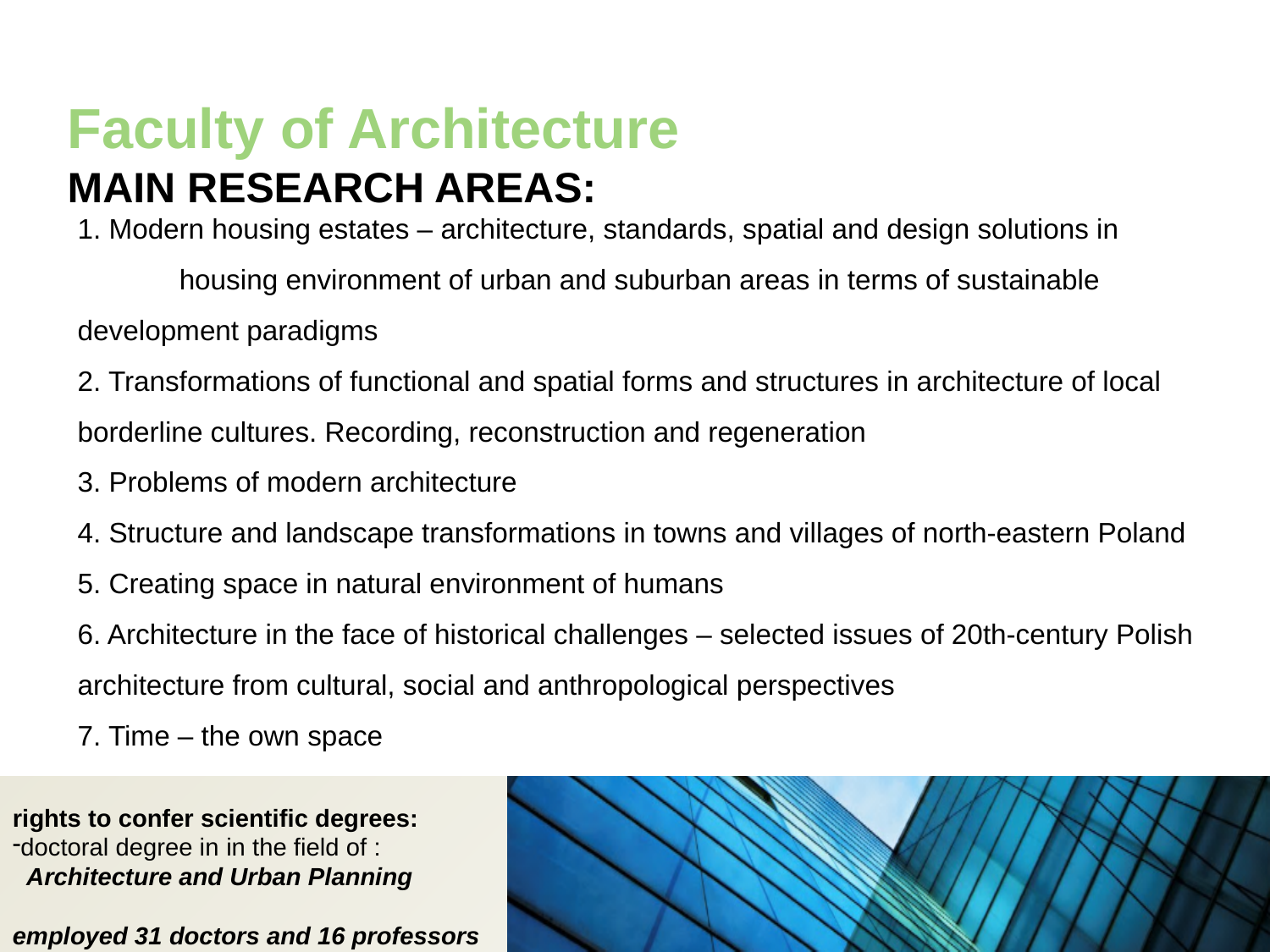

Faculty of Architecture
MAIN RESEARCH AREAS:
1. Modern housing estates – architecture, standards, spatial and design solutions in                           housing environment of urban and suburban areas in terms of sustainable development paradigms
2. Transformations of functional and spatial forms and structures in architecture of local borderline cultures. Recording, reconstruction and regeneration
3. Problems of modern architecture
4. Structure and landscape transformations in towns and villages of north-eastern Poland
5. Creating space in natural environment of humans
6. Architecture in the face of historical challenges – selected issues of 20th-century Polish architecture from cultural, social and anthropological perspectives
7. Time – the own space
rights to confer scientific degrees:
doctoral degree in in the field of :
  Architecture and Urban Planning

employed 31 doctors and 16 professors